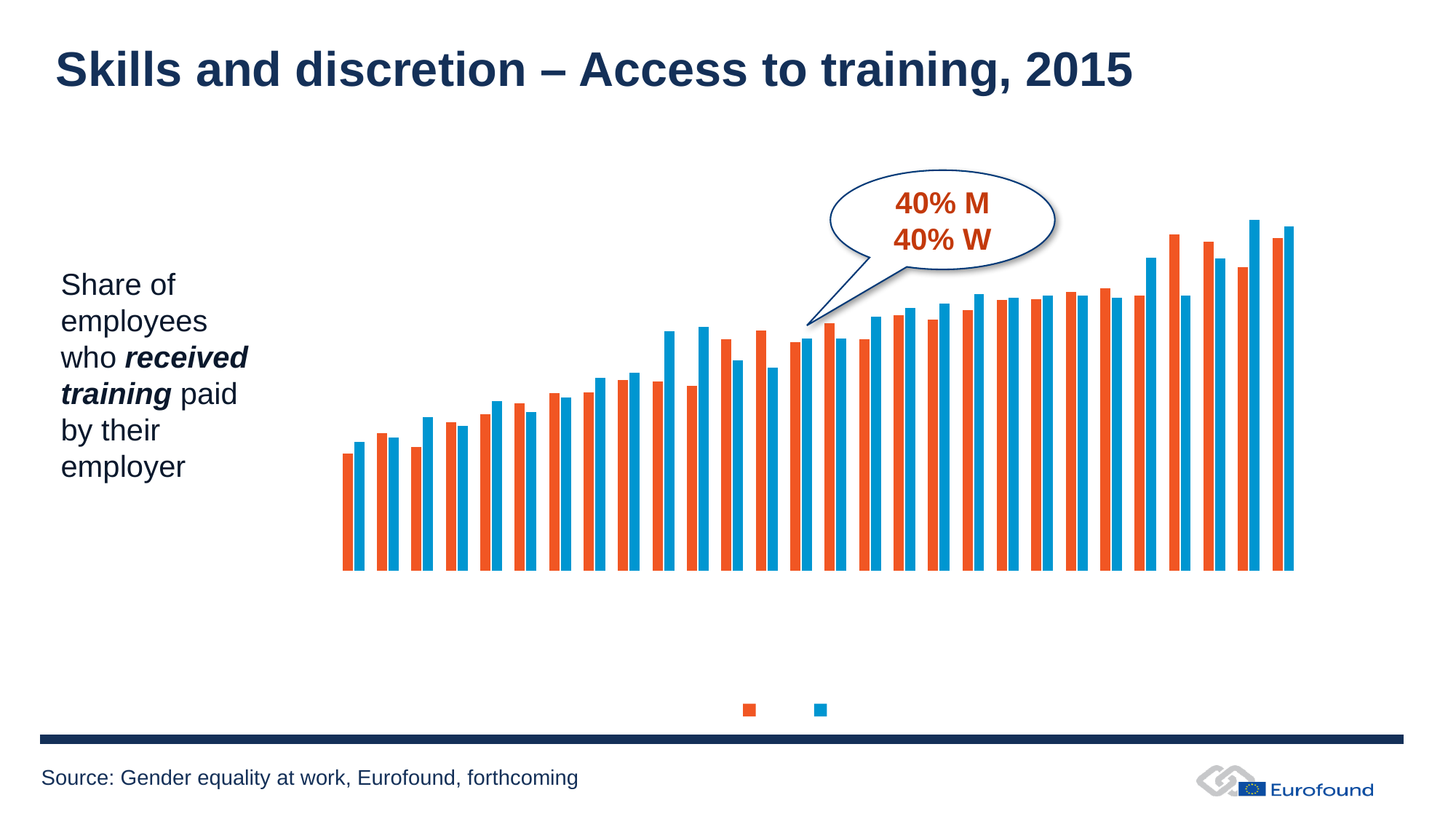

Skills and discretion – Access to training, 2015

### Chart

| Category | Men | Women |
|---|---|---|
| Bulgaria | 20.269083946368912 | 22.20555418136019 |
| Portugal | 23.718688295980716 | 23.05002581664686 |
| Hungary | 21.340069263497902 | 26.47597930762729 |
| Italy | 25.689024612036164 | 25.011888903702314 |
| Croatia | 26.991336019989696 | 29.2864869577876 |
| Romania | 28.940116080714564 | 27.416167368988166 |
| Spain | 30.75091943974991 | 29.8821031749008 |
| Latvia | 30.814763852537414 | 33.29972303642165 |
| Cyprus | 32.976745405839694 | 34.20777977403464 |
| Poland | 32.754251575129146 | 41.35745669731077 |
| Lithuania | 31.978293763491447 | 42.1794672226523 |
| France | 39.9892317977329 | 36.40569491846212 |
| Austria | 41.54237038814605 | 35.100112619742475 |
| EU28 | 39.54603786943639 | 40.073049953364 |
| Germany | 42.80706014026227 | 40.18973923252442 |
| Malta | 39.989625706814174 | 43.88538317463048 |
| Denmark | 44.13239501153263 | 45.36163905073171 |
| Slovenia | 43.388978827009296 | 46.19617326539987 |
| Belgium | 45.045234104878965 | 47.877977564462896 |
| Czechia | 46.85058046609479 | 47.20489372819473 |
| Luxembourg | 46.93512176601732 | 47.621858290073284 |
| Netherlands | 48.207243704538115 | 47.513911831746356 |
| Sweden | 48.77761856195398 | 47.23249006234845 |
| Estonia | 47.606376071135045 | 54.142814968999964 |
| Slovakia | 58.13164573897942 | 47.52490861934886 |
| Ireland | 56.859304058651645 | 54.02376650792668 |
| United Kingdom | 52.47167263114325 | 60.7141287665668 |
| Finland | 57.52555098448017 | 59.50874575372033 |
40% M 40% W
Share of employees who received training paid by their employer
Source: Gender equality at work, Eurofound, forthcoming